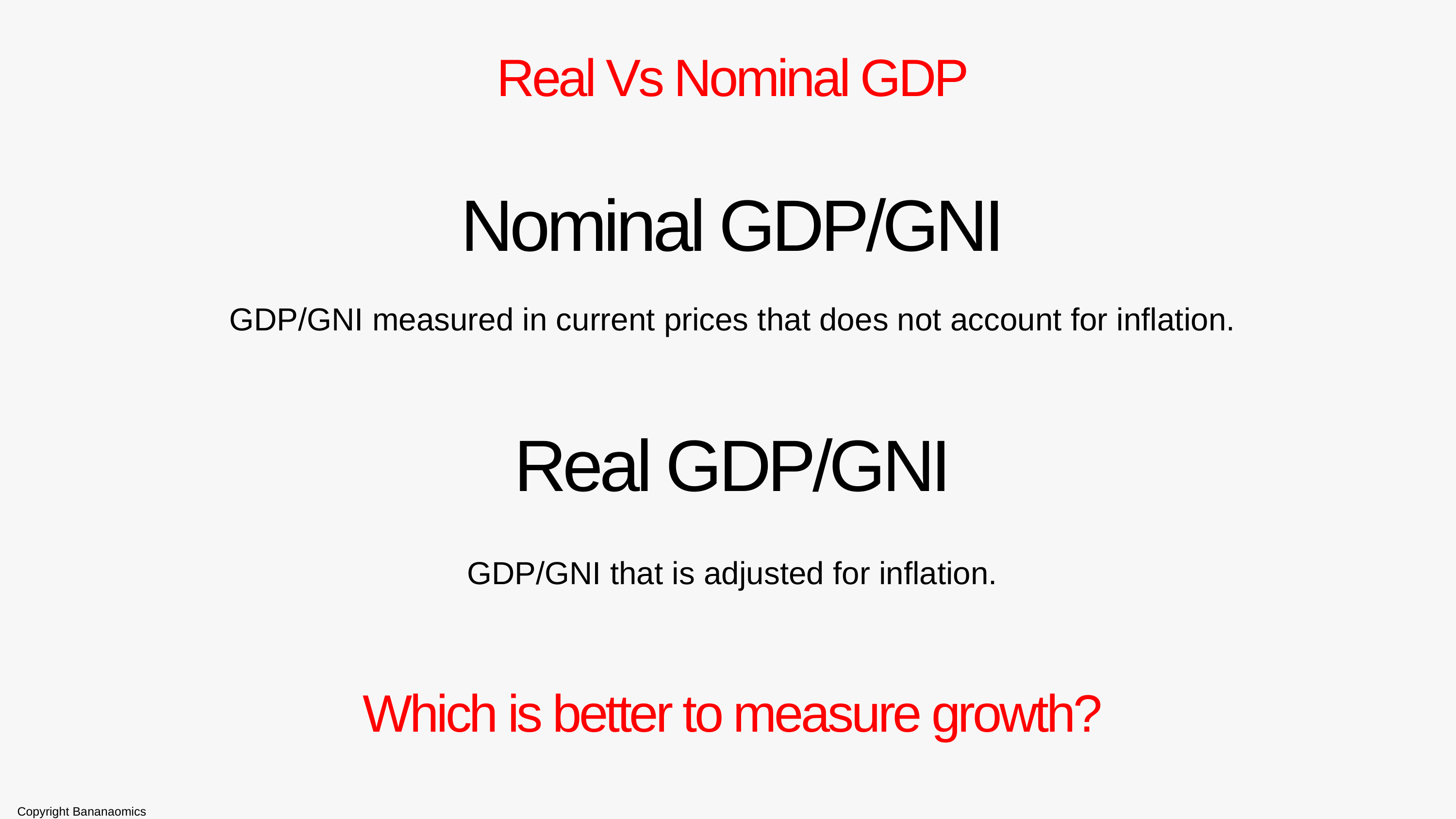

Real Vs Nominal GDP

Nominal GDP/GNI

GDP/GNI measured in current prices that does not account for inflation.

Real GDP/GNI

GDP/GNI that is adjusted for inflation.

Which is better to measure growth?

Copyright Bananaomics